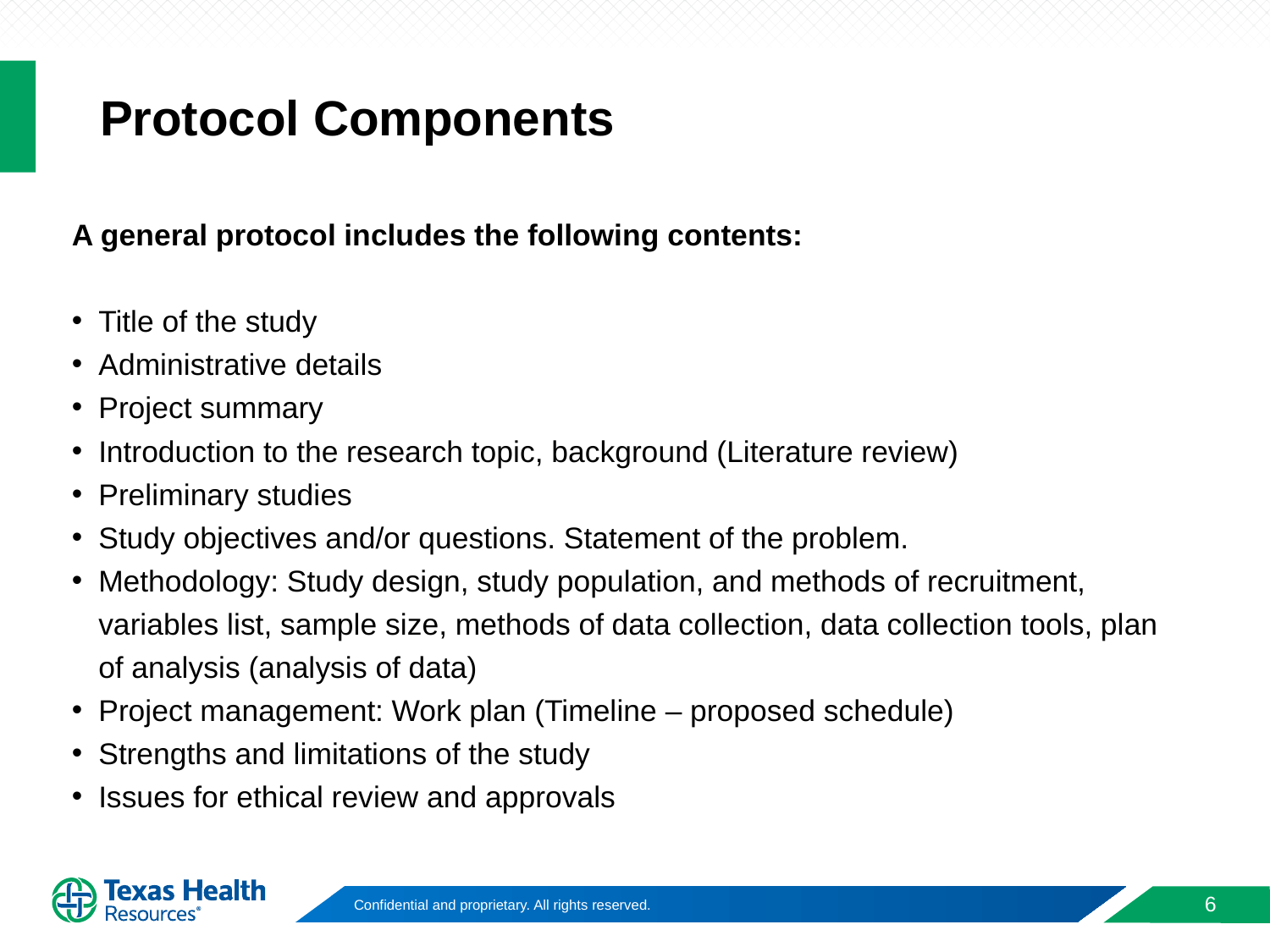

# Protocol Components
A general protocol includes the following contents:

Title of the study
Administrative details
Project summary
Introduction to the research topic, background (Literature review)
Preliminary studies
Study objectives and/or questions. Statement of the problem.
Methodology: Study design, study population, and methods of recruitment, variables list, sample size, methods of data collection, data collection tools, plan of analysis (analysis of data)
Project management: Work plan (Timeline – proposed schedule)
Strengths and limitations of the study
Issues for ethical review and approvals

6